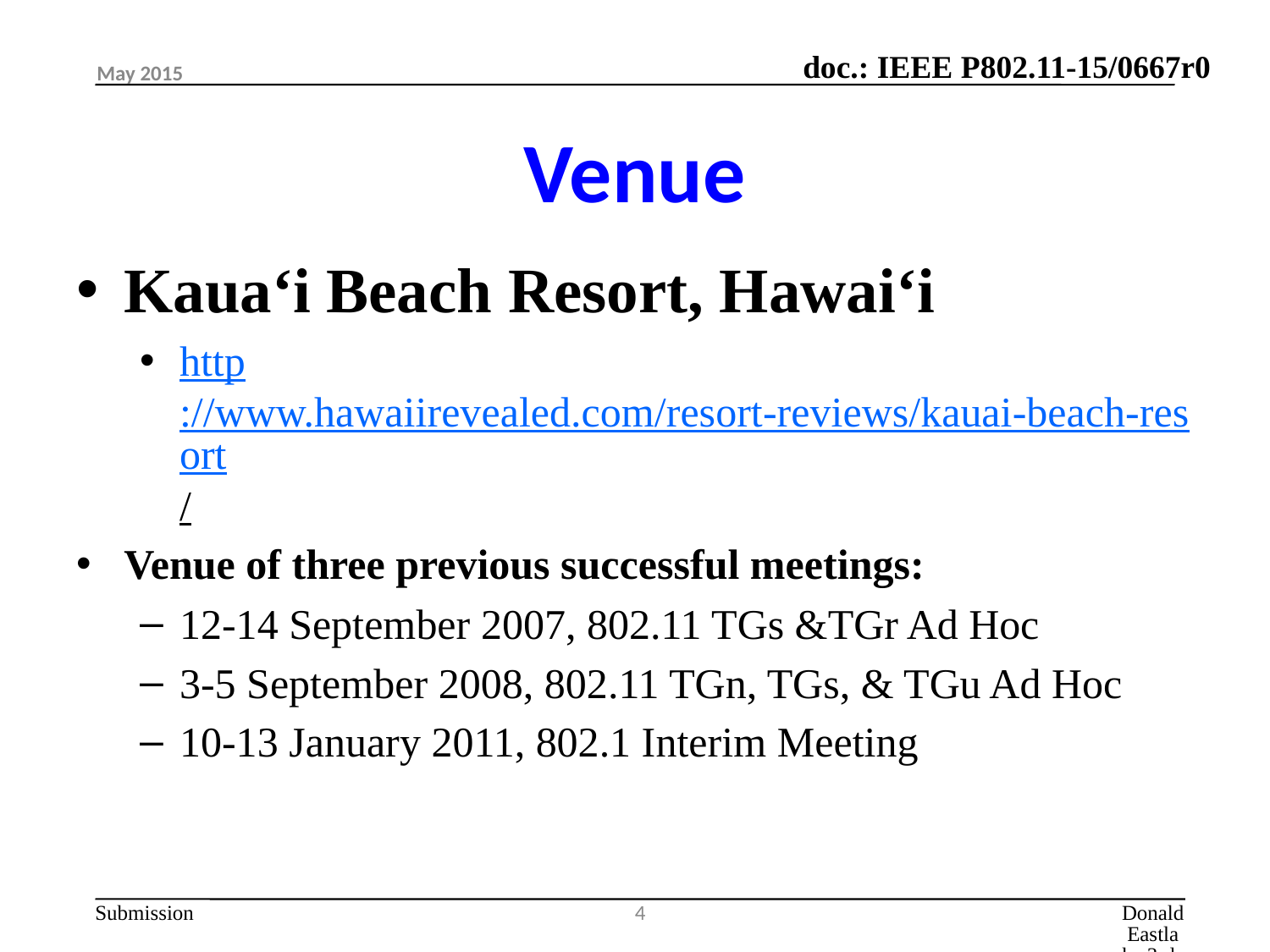

May 2015
# Venue
Kaua‘i Beach Resort, Hawai‘i
http://www.hawaiirevealed.com/resort-reviews/kauai-beach-resort/
Venue of three previous successful meetings:
12-14 September 2007, 802.11 TGs &TGr Ad Hoc
3-5 September 2008, 802.11 TGn, TGs, & TGu Ad Hoc
10-13 January 2011, 802.1 Interim Meeting

4
Donald Eastlake 3rd, Huawei Technologies